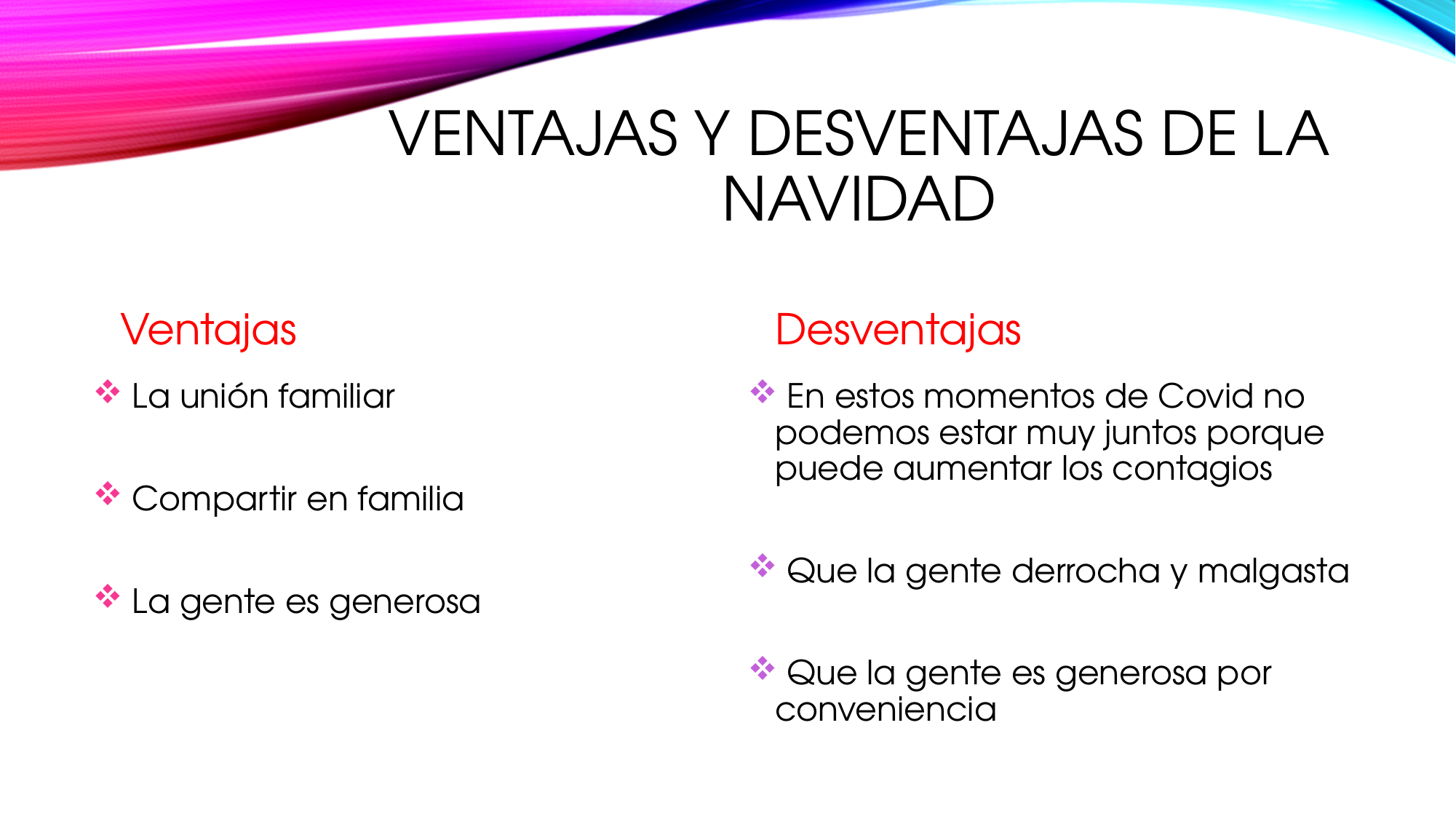

# Ventajas y desventajas de la navidad
Ventajas
Desventajas
 La unión familiar

 Compartir en familia

 La gente es generosa
 En estos momentos de Covid no podemos estar muy juntos porque puede aumentar los contagios

 Que la gente derrocha y malgasta

 Que la gente es generosa por conveniencia